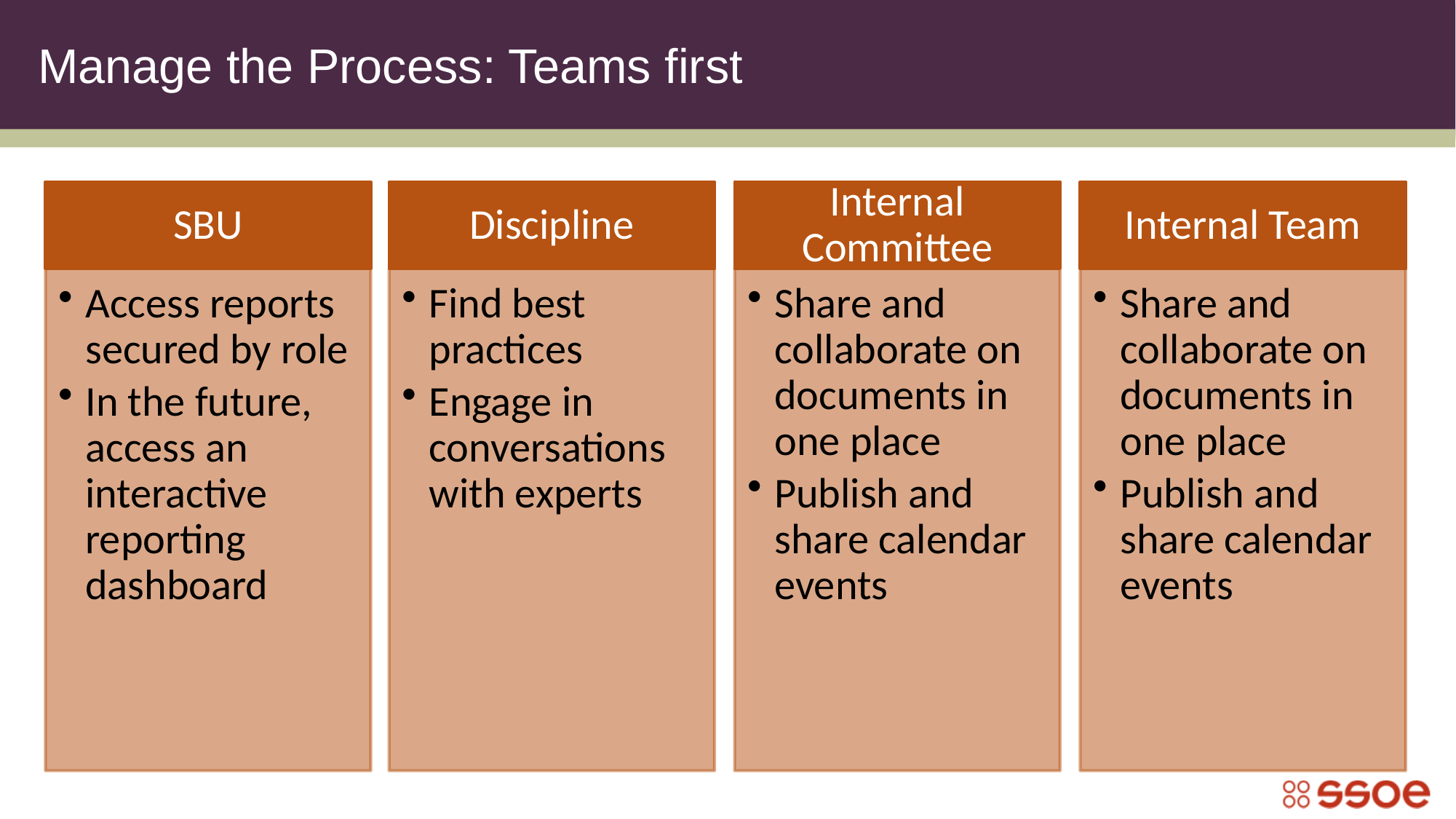

# Manage the Process: Teams first
SBU
Discipline
Internal Committee
Internal Team
Access reports secured by role
In the future, access an interactive reporting dashboard
Find best practices
Engage in conversations with experts
Share and collaborate on documents in one place
Publish and share calendar events
Share and collaborate on documents in one place
Publish and share calendar events